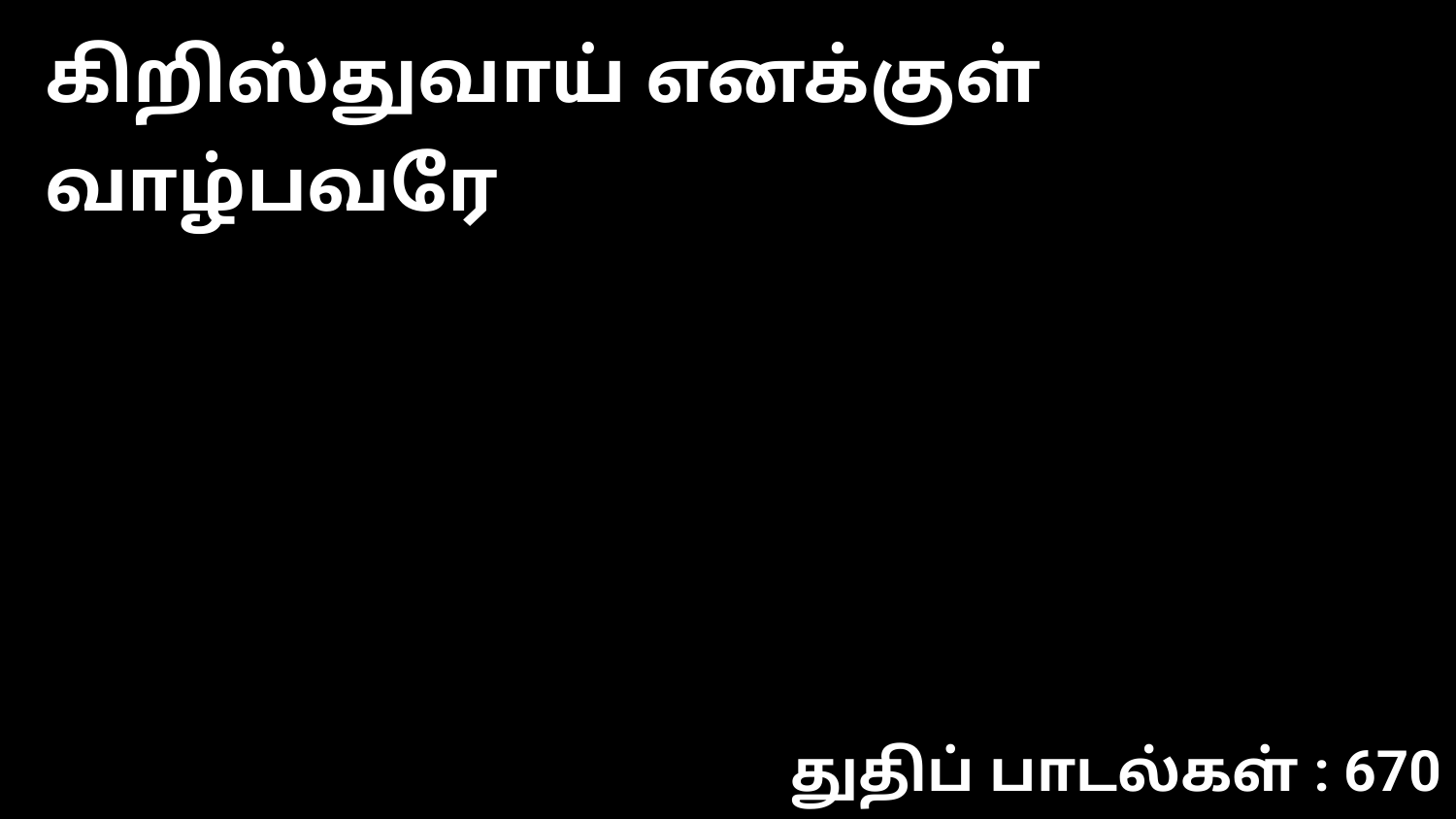

கிறிஸ்துவாய் எனக்குள் வாழ்பவரே
துதிப் பாடல்கள் : 670